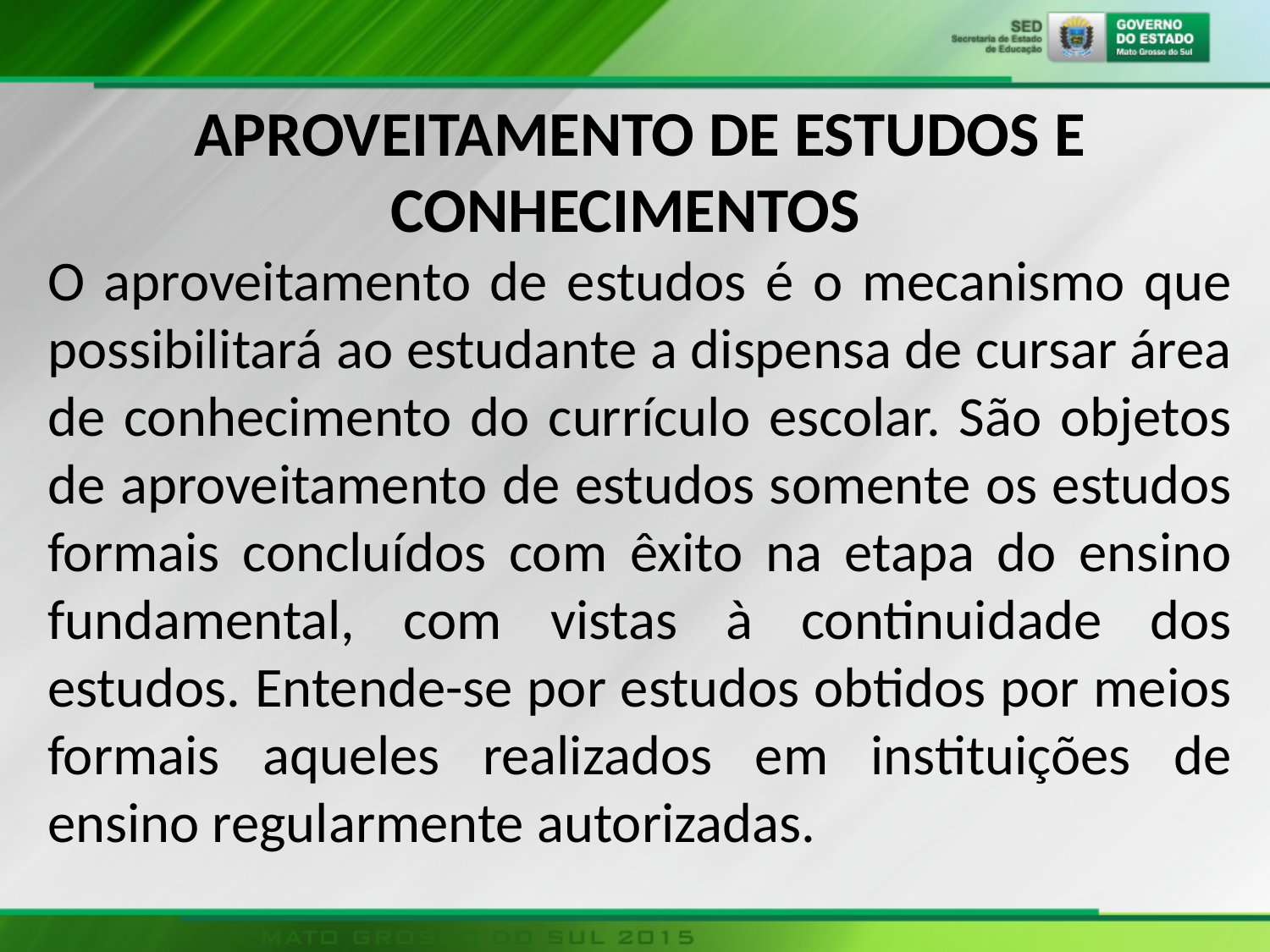

APROVEITAMENTO DE ESTUDOS E CONHECIMENTOS
O aproveitamento de estudos é o mecanismo que possibilitará ao estudante a dispensa de cursar área de conhecimento do currículo escolar. São objetos de aproveitamento de estudos somente os estudos formais concluídos com êxito na etapa do ensino fundamental, com vistas à continuidade dos estudos. Entende-se por estudos obtidos por meios formais aqueles realizados em instituições de ensino regularmente autorizadas.